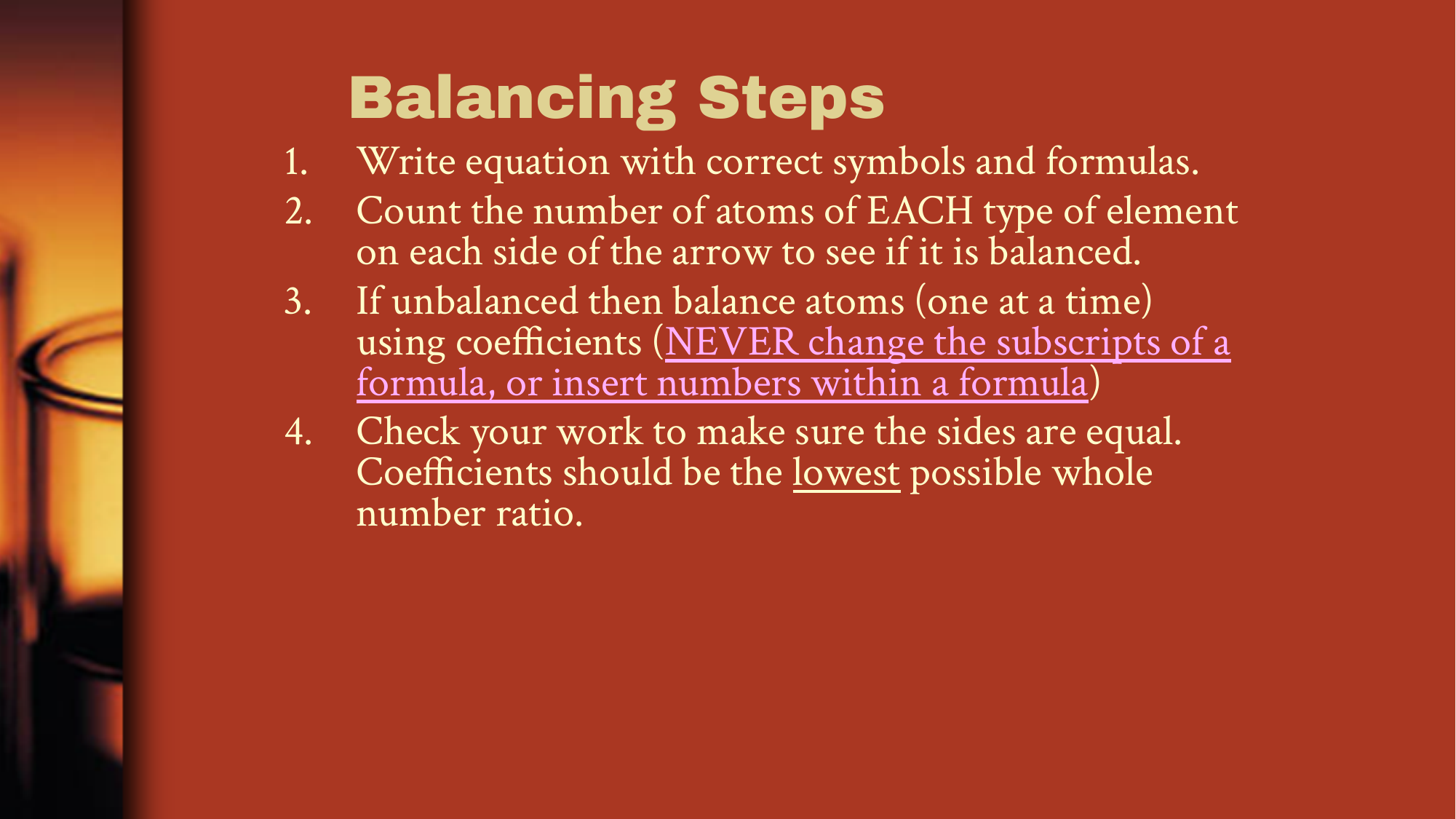

# Balancing Steps
Write equation with correct symbols and formulas.
Count the number of atoms of EACH type of element on each side of the arrow to see if it is balanced.
If unbalanced then balance atoms (one at a time) using coefficients (NEVER change the subscripts of a formula, or insert numbers within a formula)
Check your work to make sure the sides are equal.  Coefficients should be the lowest possible whole number ratio.